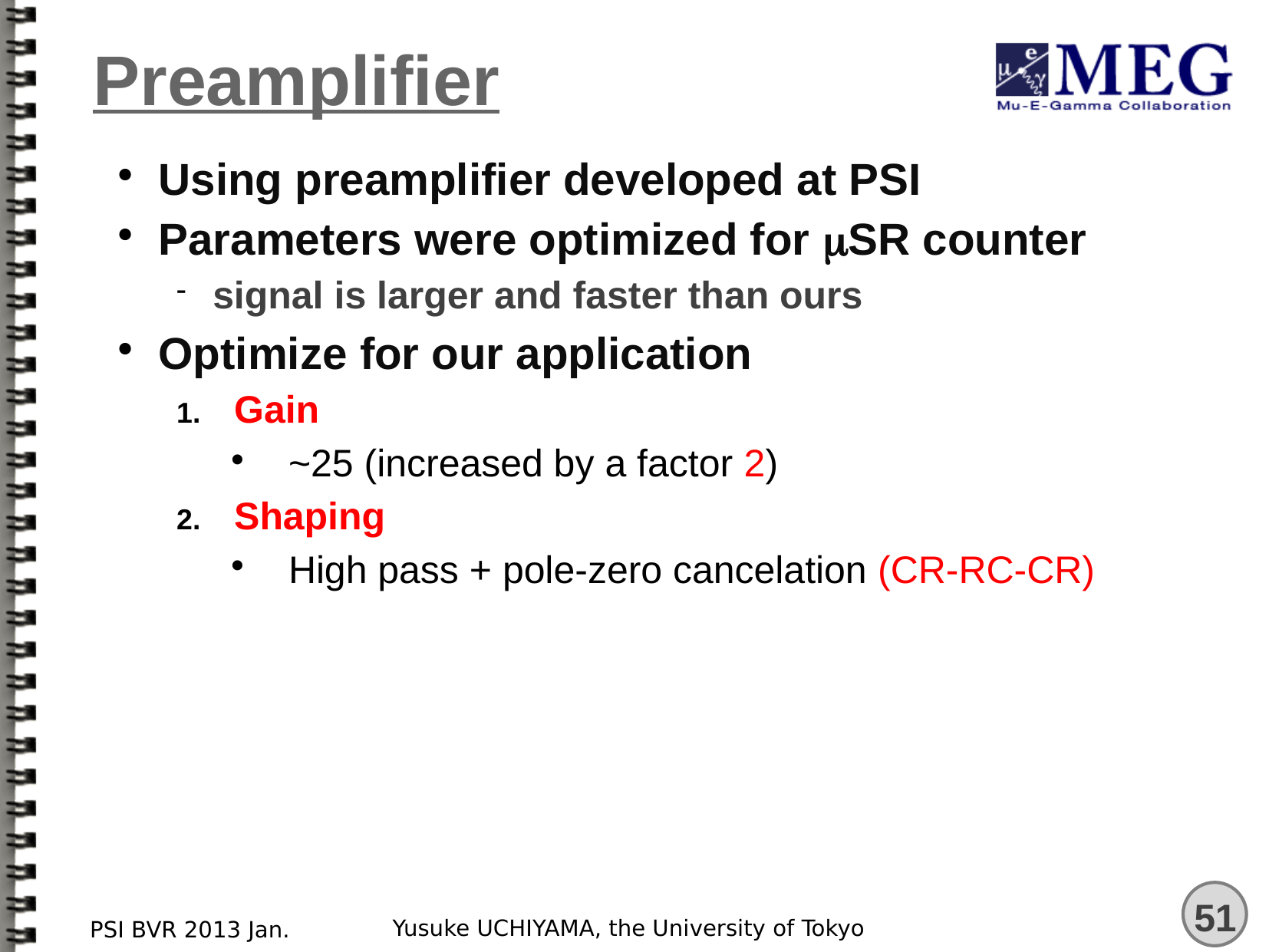

# Preamplifier
Using preamplifier developed at PSI
Parameters were optimized for μSR counter
signal is larger and faster than ours
Optimize for our application
Gain
~25 (increased by a factor 2)
Shaping
High pass + pole-zero cancelation (CR-RC-CR)
Yusuke UCHIYAMA, the University of Tokyo
PSI BVR 2013 Jan.